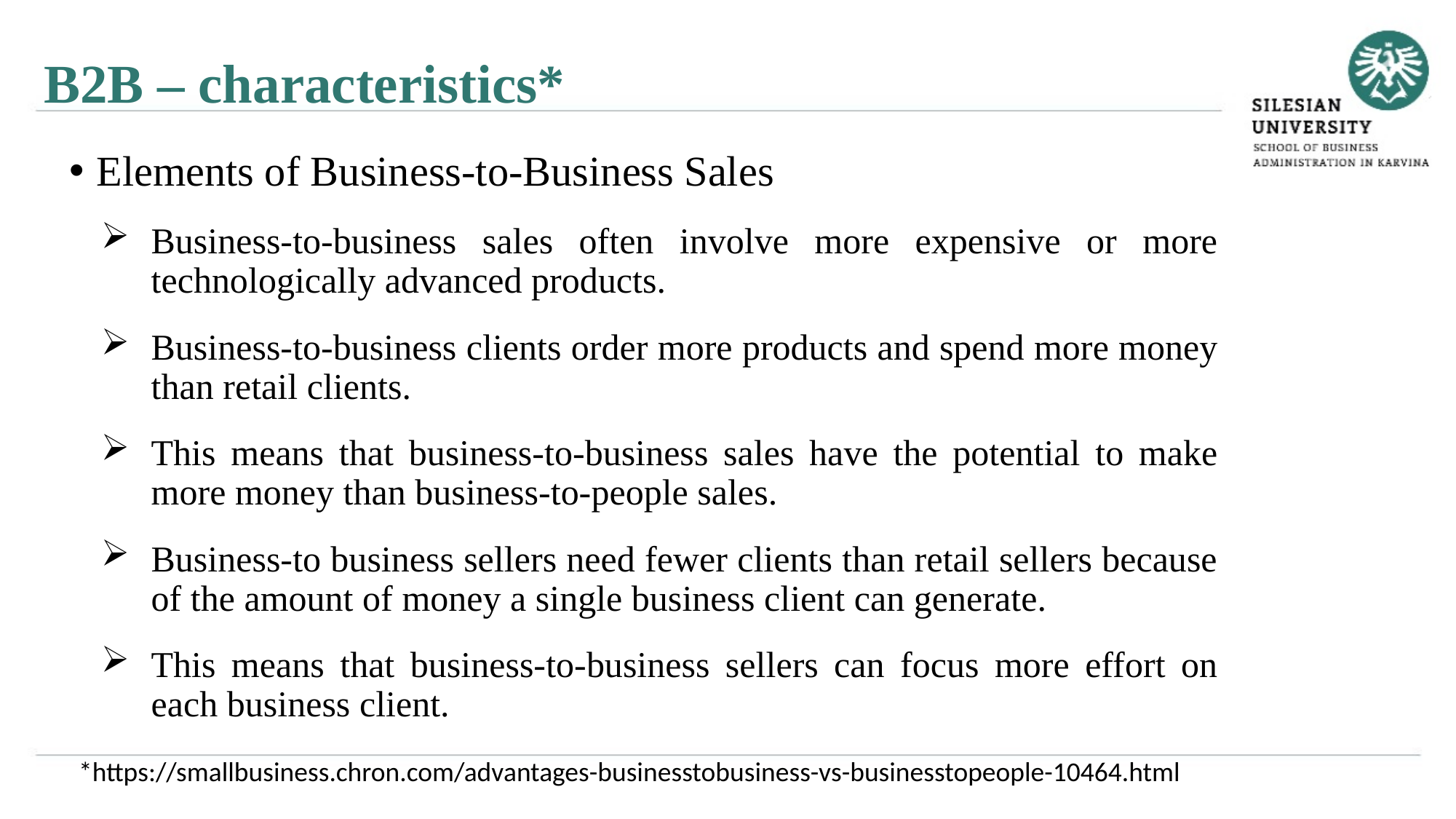

B2B – characteristics*
Elements of Business-to-Business Sales
Business-to-business sales often involve more expensive or more technologically advanced products.
Business-to-business clients order more products and spend more money than retail clients.
This means that business-to-business sales have the potential to make more money than business-to-people sales.
Business-to business sellers need fewer clients than retail sellers because of the amount of money a single business client can generate.
This means that business-to-business sellers can focus more effort on each business client.
*https://smallbusiness.chron.com/advantages-businesstobusiness-vs-businesstopeople-10464.html